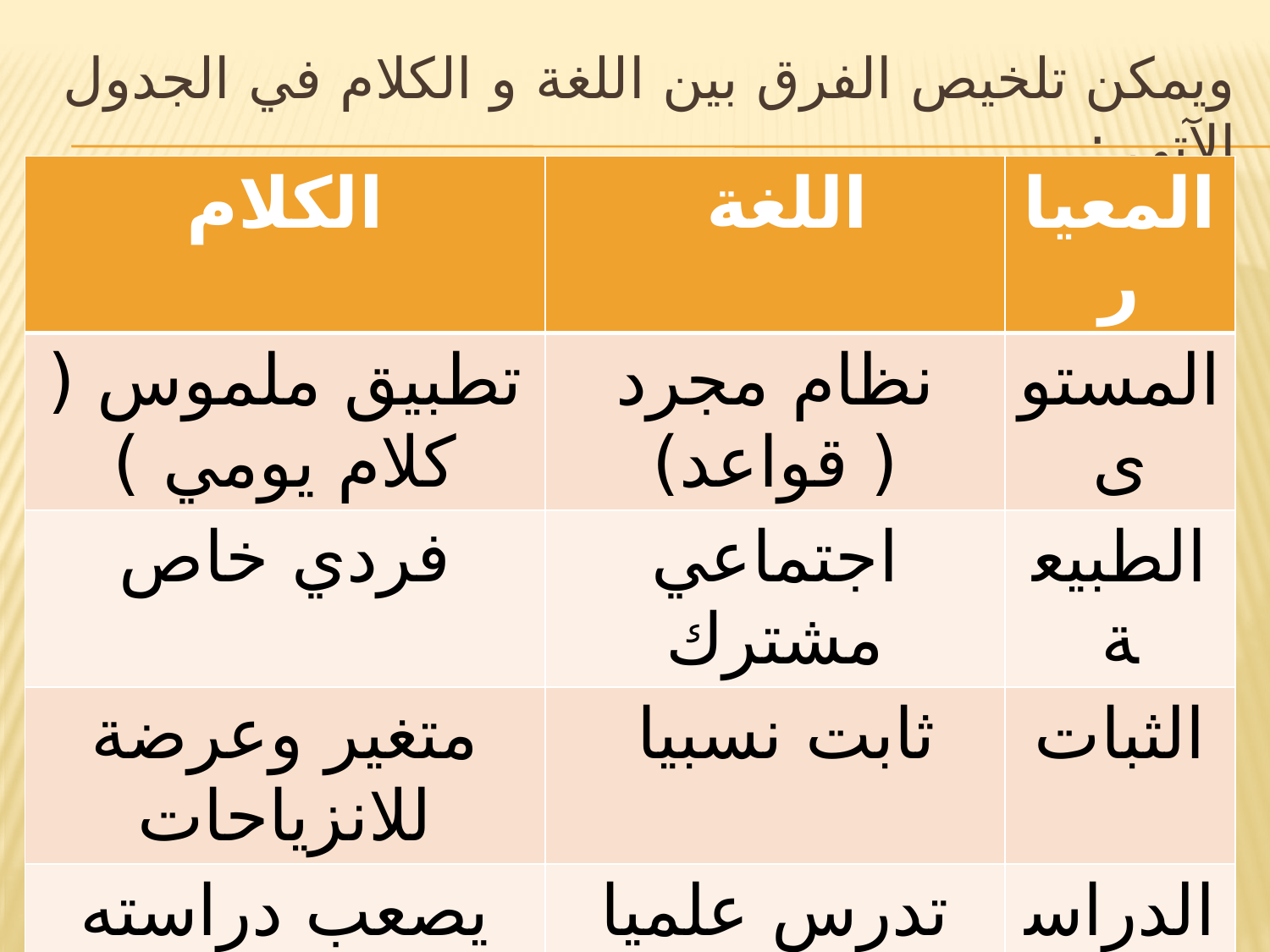

ويمكن تلخيص الفرق بين اللغة و الكلام في الجدول الآتي :

| الكلام | اللغة | المعيار |
| --- | --- | --- |
| تطبيق ملموس ( كلام يومي ) | نظام مجرد ( قواعد) | المستوى |
| فردي خاص | اجتماعي مشترك | الطبيعة |
| متغير وعرضة للانزياحات | ثابت نسبيا | الثبات |
| يصعب دراسته علميا ومنهجيا | تدرس علميا ( اللسانيات ) | الدراسة |